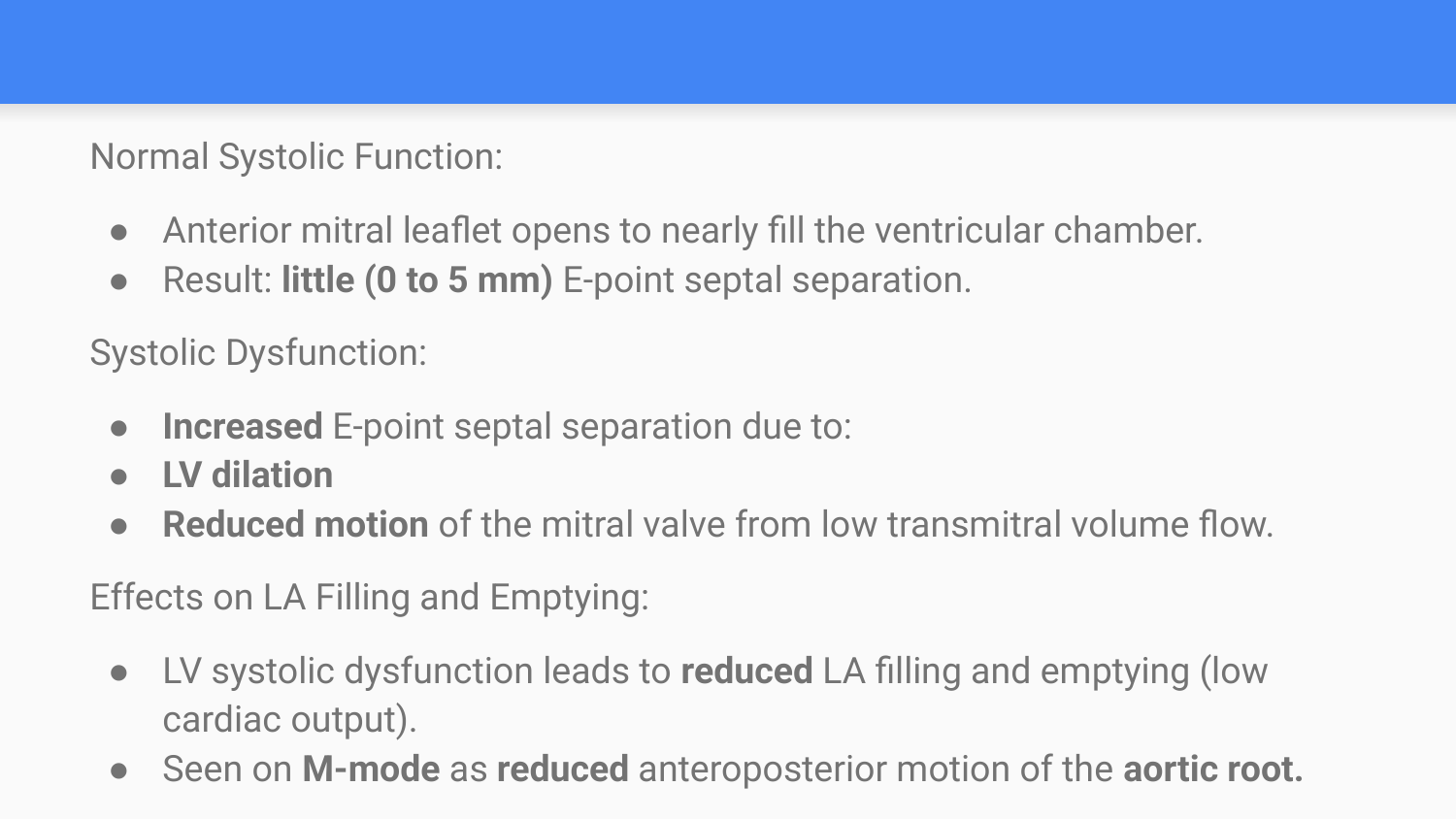

#
Normal Systolic Function:
Anterior mitral leaflet opens to nearly fill the ventricular chamber.
Result: little (0 to 5 mm) E-point septal separation.
Systolic Dysfunction:
Increased E-point septal separation due to:
LV dilation
Reduced motion of the mitral valve from low transmitral volume flow.
Effects on LA Filling and Emptying:
LV systolic dysfunction leads to reduced LA filling and emptying (low cardiac output).
Seen on M-mode as reduced anteroposterior motion of the aortic root.